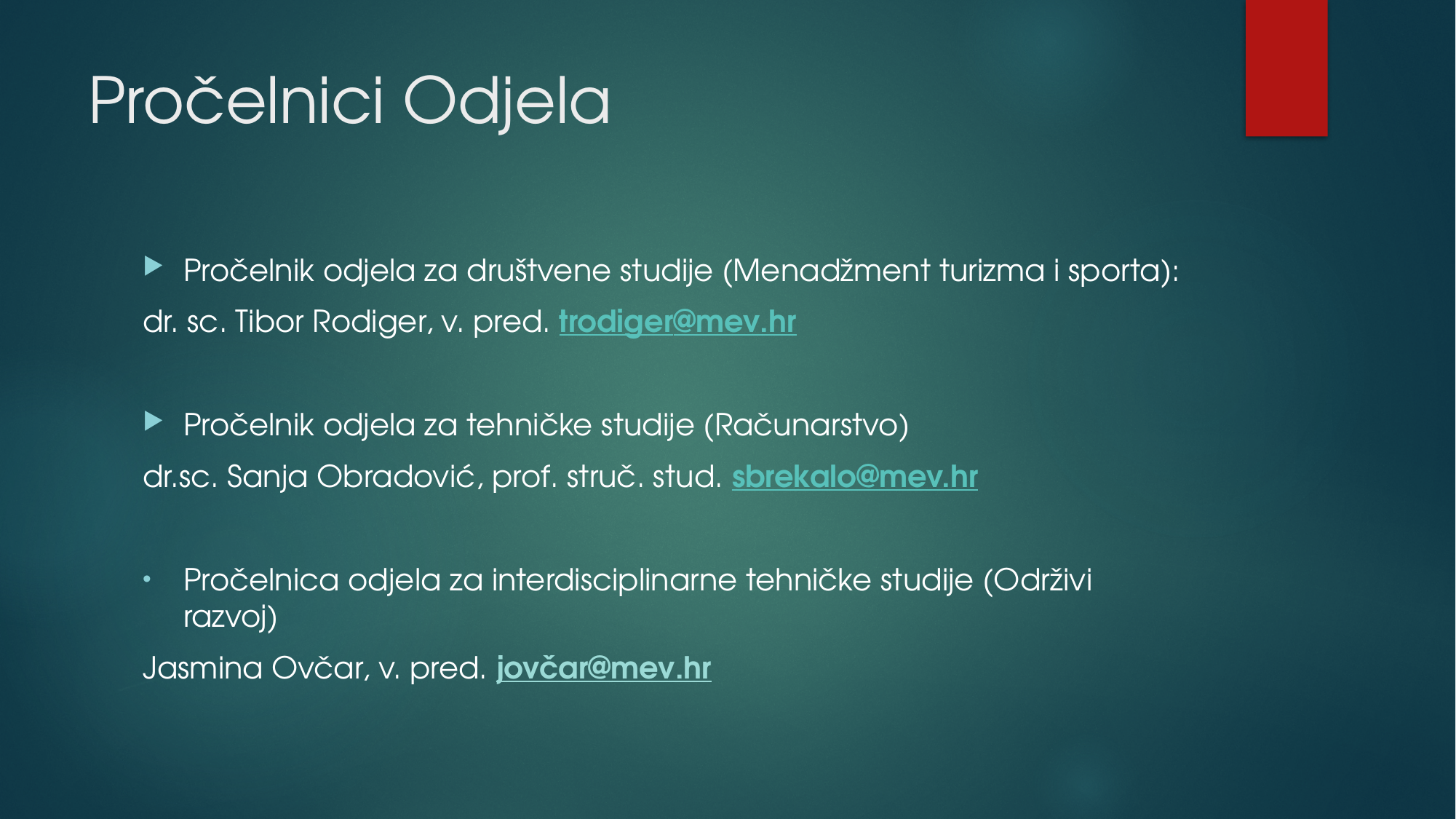

# Pročelnici Odjela
Pročelnik odjela za društvene studije (Menadžment turizma i sporta):
dr. sc. Tibor Rodiger, v. pred. trodiger@mev.hr

Pročelnik odjela za tehničke studije (Računarstvo)
dr.sc. Sanja Obradović, prof. struč. stud. sbrekalo@mev.hr

Pročelnica odjela za interdisciplinarne tehničke studije (Održivi razvoj)
Jasmina Ovčar, v. pred. jovčar@mev.hr